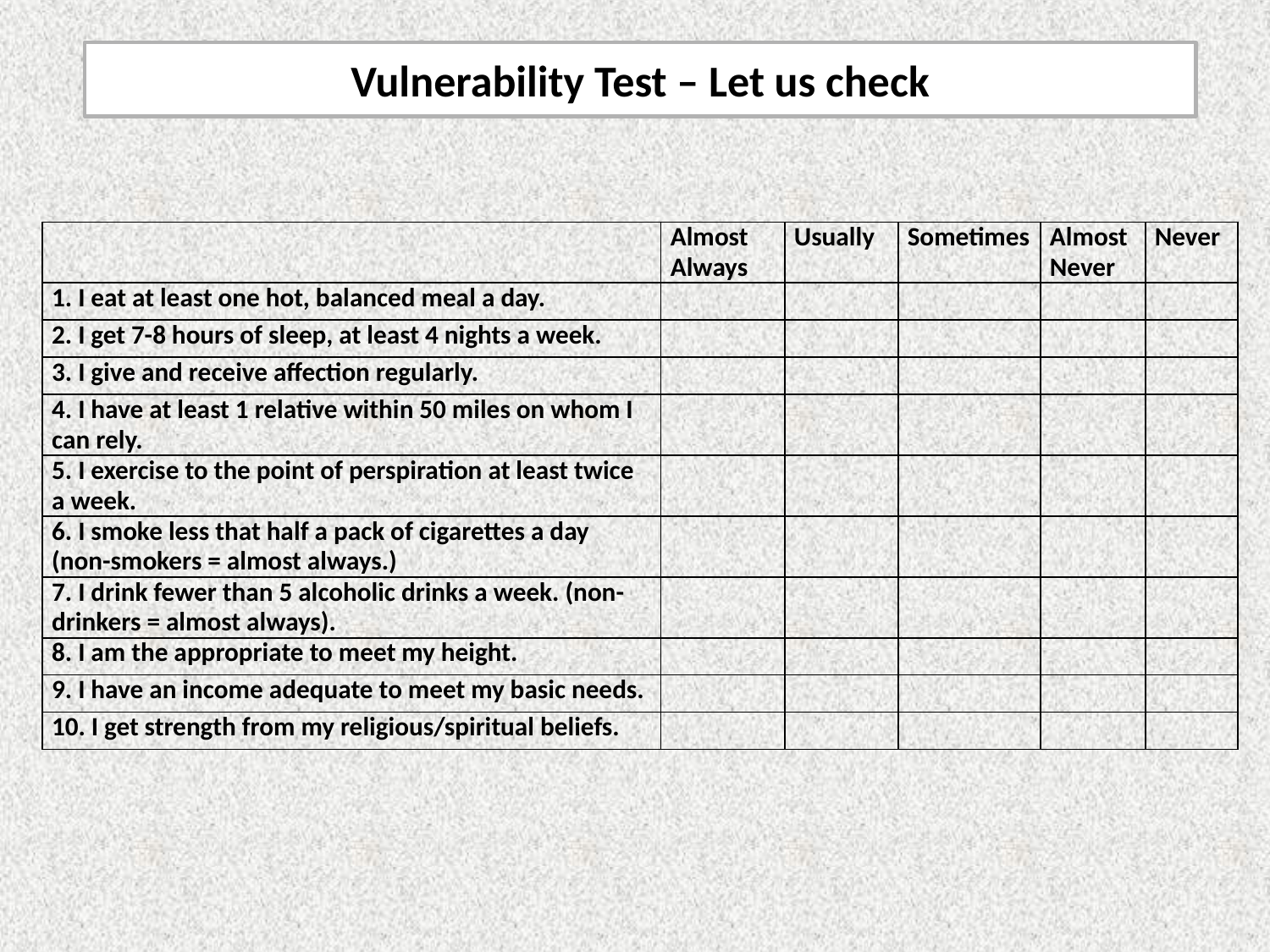

Vulnerability Test – Let us check
|  | Almost Always | Usually | Sometimes | Almost Never | Never |
| --- | --- | --- | --- | --- | --- |
| 1. I eat at least one hot, balanced meal a day. |  |  |  |  |  |
| 2. I get 7-8 hours of sleep, at least 4 nights a week. |  |  |  |  |  |
| 3. I give and receive affection regularly. |  |  |  |  |  |
| 4. I have at least 1 relative within 50 miles on whom I can rely. |  |  |  |  |  |
| 5. I exercise to the point of perspiration at least twice a week. |  |  |  |  |  |
| 6. I smoke less that half a pack of cigarettes a day (non-smokers = almost always.) |  |  |  |  |  |
| 7. I drink fewer than 5 alcoholic drinks a week. (non-drinkers = almost always). |  |  |  |  |  |
| 8. I am the appropriate to meet my height. |  |  |  |  |  |
| 9. I have an income adequate to meet my basic needs. |  |  |  |  |  |
| 10. I get strength from my religious/spiritual beliefs. |  |  |  |  |  |